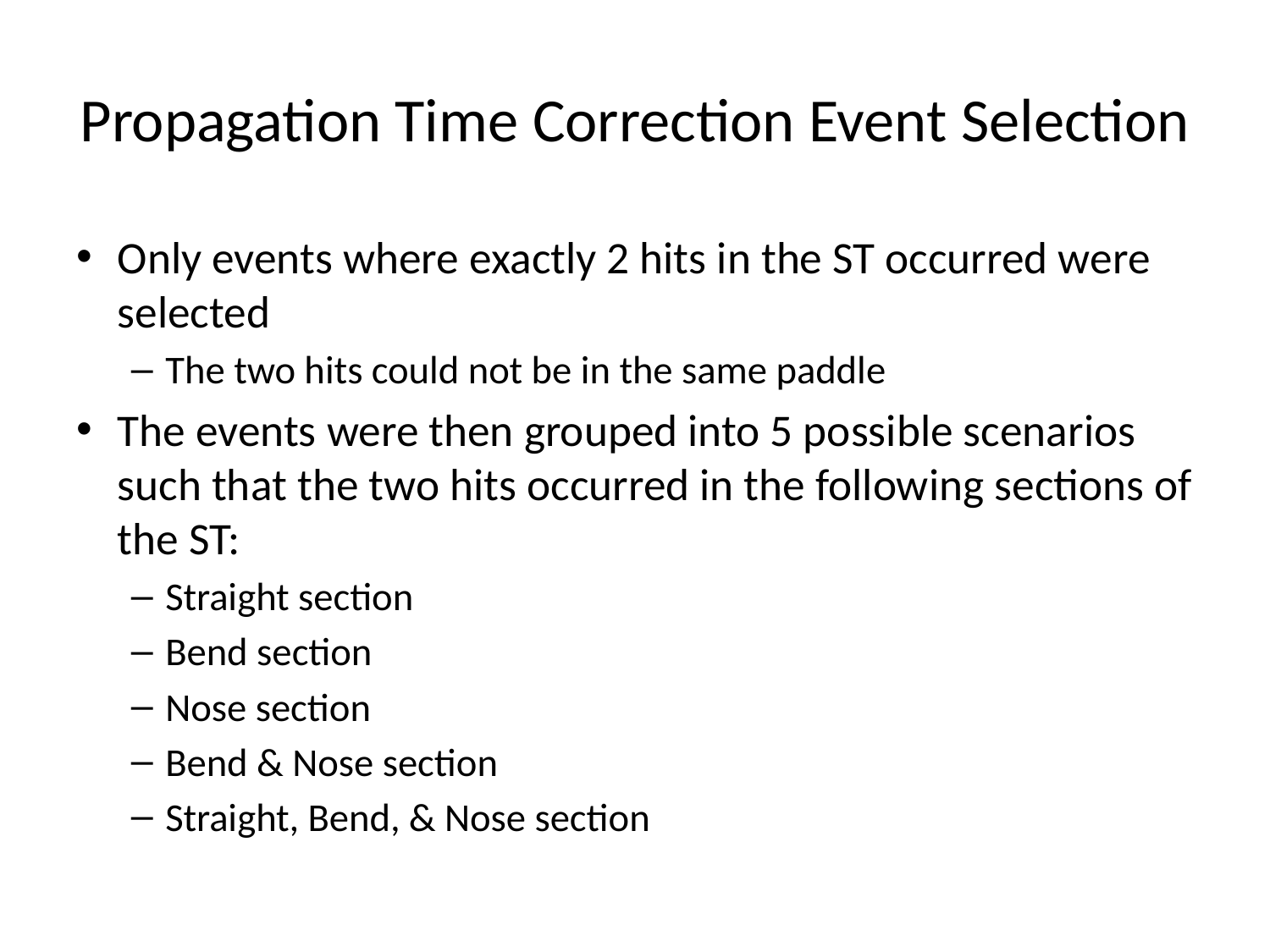

# Propagation Time Correction Event Selection
Only events where exactly 2 hits in the ST occurred were selected
The two hits could not be in the same paddle
The events were then grouped into 5 possible scenarios such that the two hits occurred in the following sections of the ST:
Straight section
Bend section
Nose section
Bend & Nose section
Straight, Bend, & Nose section